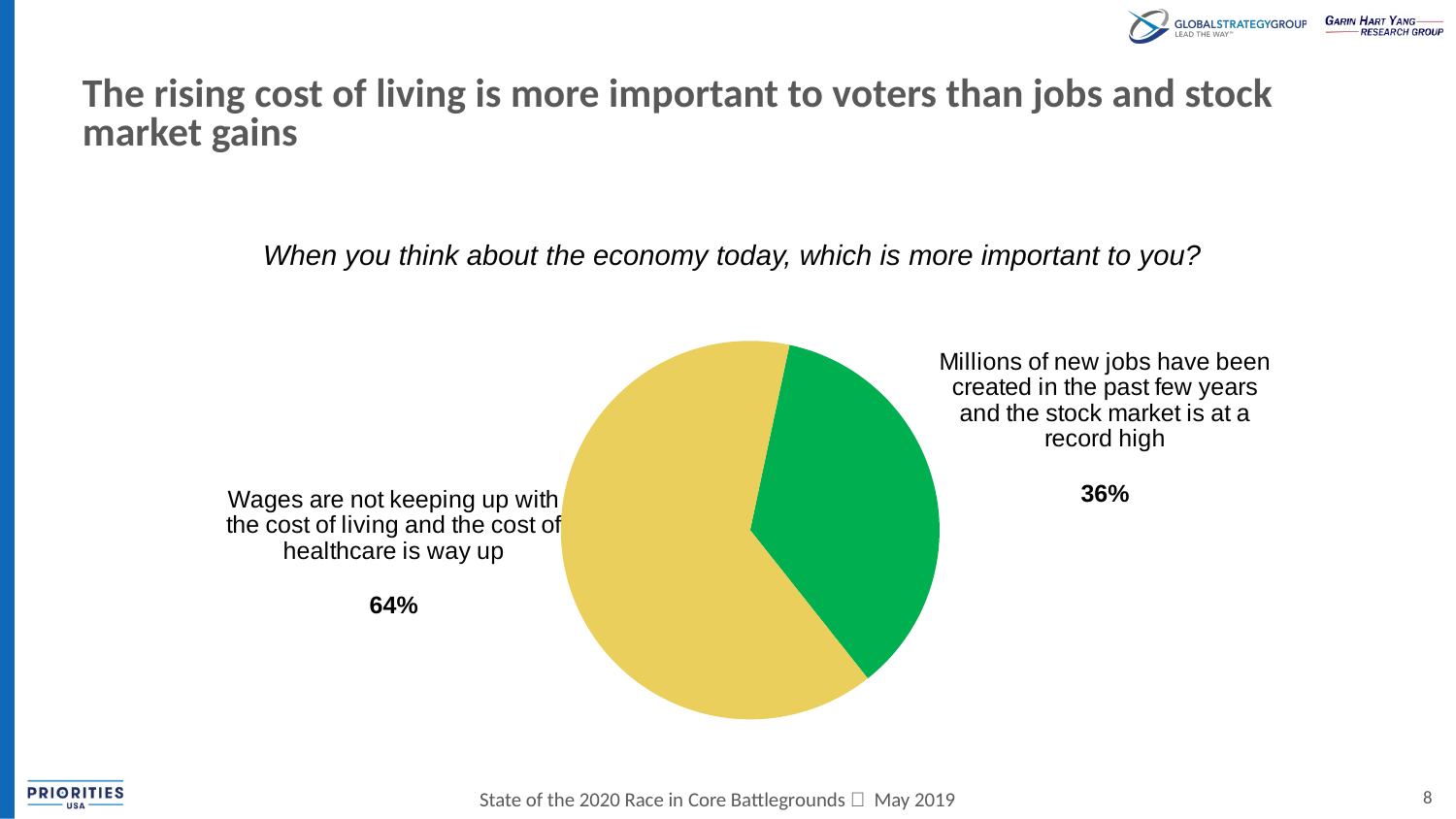

# The rising cost of living is more important to voters than jobs and stock market gains
When you think about the economy today, which is more important to you?

### Chart

| Category |  |
|---|---|
| Millions of new jobs have been created in the past few years and the stock market is at a record high | 36.0 |
| Wages are not keeping up with the cost of living and the cost of healthcare is way up | 64.0 |
8